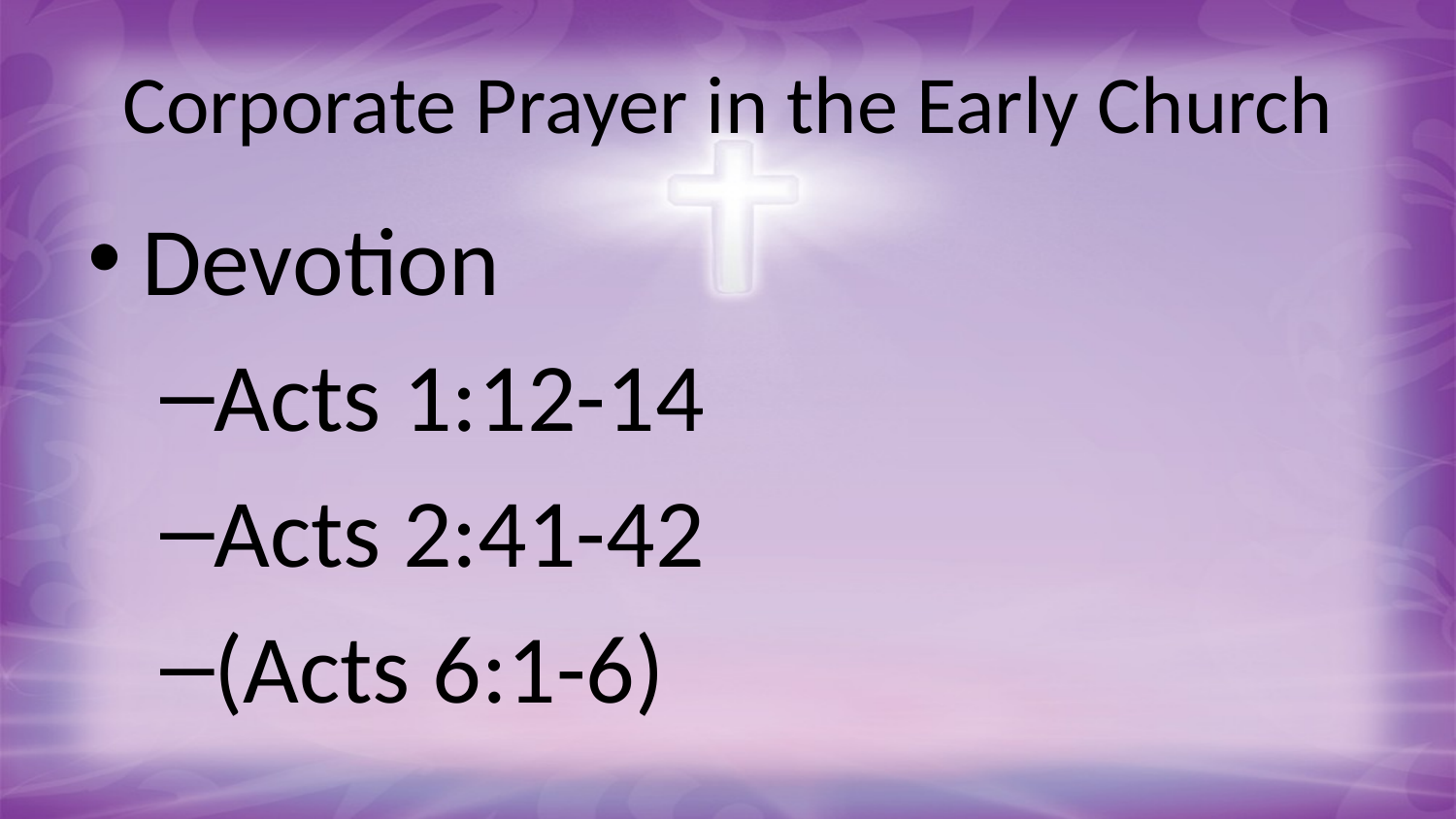

# Corporate Prayer in the Early Church
Devotion
Acts 1:12-14
Acts 2:41-42
(Acts 6:1-6)